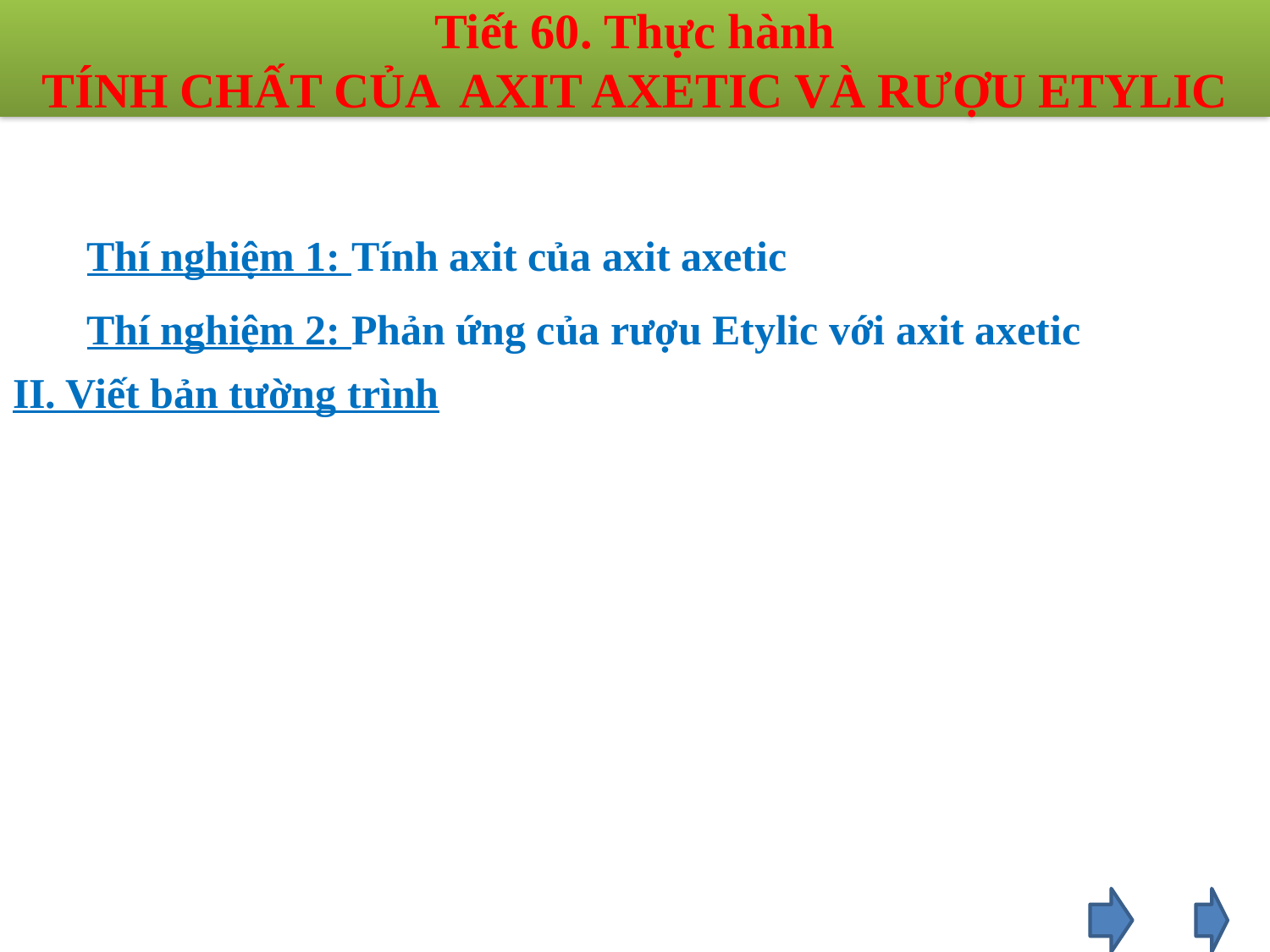

Tiết 60. Thực hành
TÍNH CHẤT CỦA  AXIT AXETIC VÀ RƯỢU ETYLIC
Thí nghiệm 1: Tính axit của axit axetic
Thí nghiệm 2: Phản ứng của rượu Etylic với axit axetic
II. Viết bản tường trình